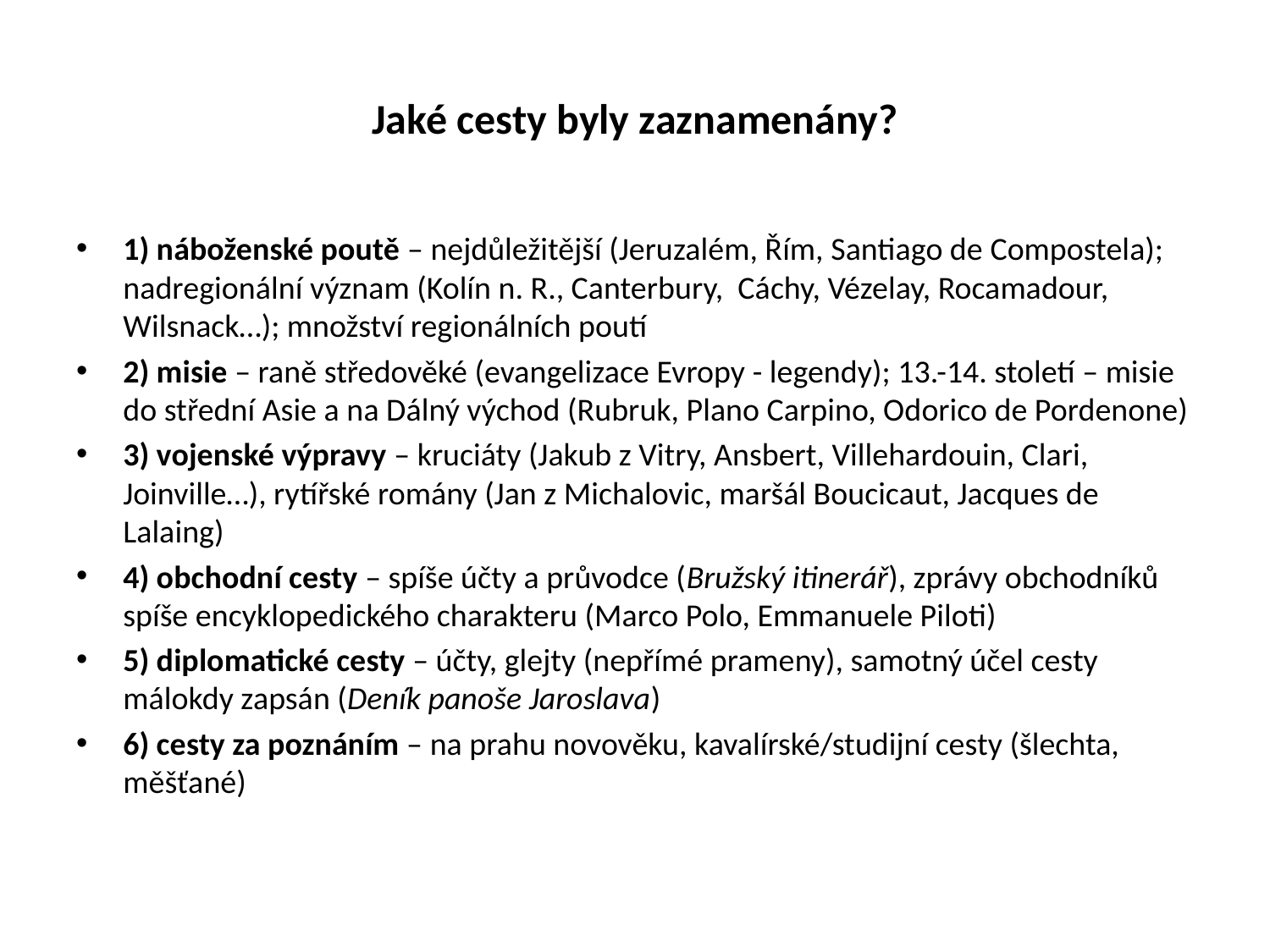

# Jaké cesty byly zaznamenány?
1) náboženské poutě – nejdůležitější (Jeruzalém, Řím, Santiago de Compostela); nadregionální význam (Kolín n. R., Canterbury,  Cáchy, Vézelay, Rocamadour, Wilsnack…); množství regionálních poutí
2) misie – raně středověké (evangelizace Evropy - legendy); 13.-14. století – misie do střední Asie a na Dálný východ (Rubruk, Plano Carpino, Odorico de Pordenone)
3) vojenské výpravy – kruciáty (Jakub z Vitry, Ansbert, Villehardouin, Clari, Joinville…), rytířské romány (Jan z Michalovic, maršál Boucicaut, Jacques de Lalaing)
4) obchodní cesty – spíše účty a průvodce (Bružský itinerář), zprávy obchodníků spíše encyklopedického charakteru (Marco Polo, Emmanuele Piloti)
5) diplomatické cesty – účty, glejty (nepřímé prameny), samotný účel cesty málokdy zapsán (Deník panoše Jaroslava)
6) cesty za poznáním – na prahu novověku, kavalírské/studijní cesty (šlechta, měšťané)